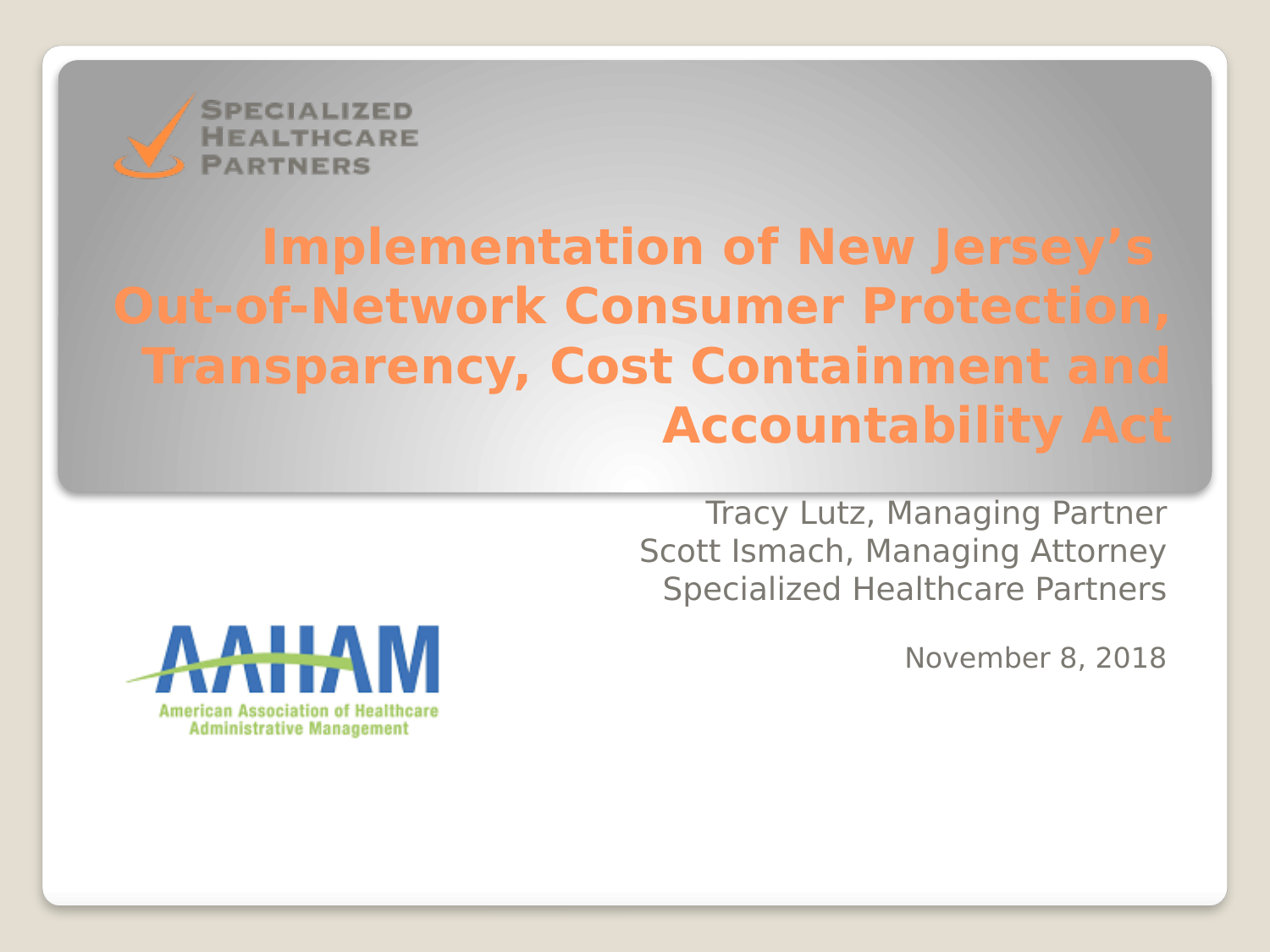

# Implementation of New Jersey’s Out-of-Network Consumer Protection, Transparency, Cost Containment and Accountability Act
Tracy Lutz, Managing Partner
Scott Ismach, Managing Attorney
Specialized Healthcare Partners

November 8, 2018